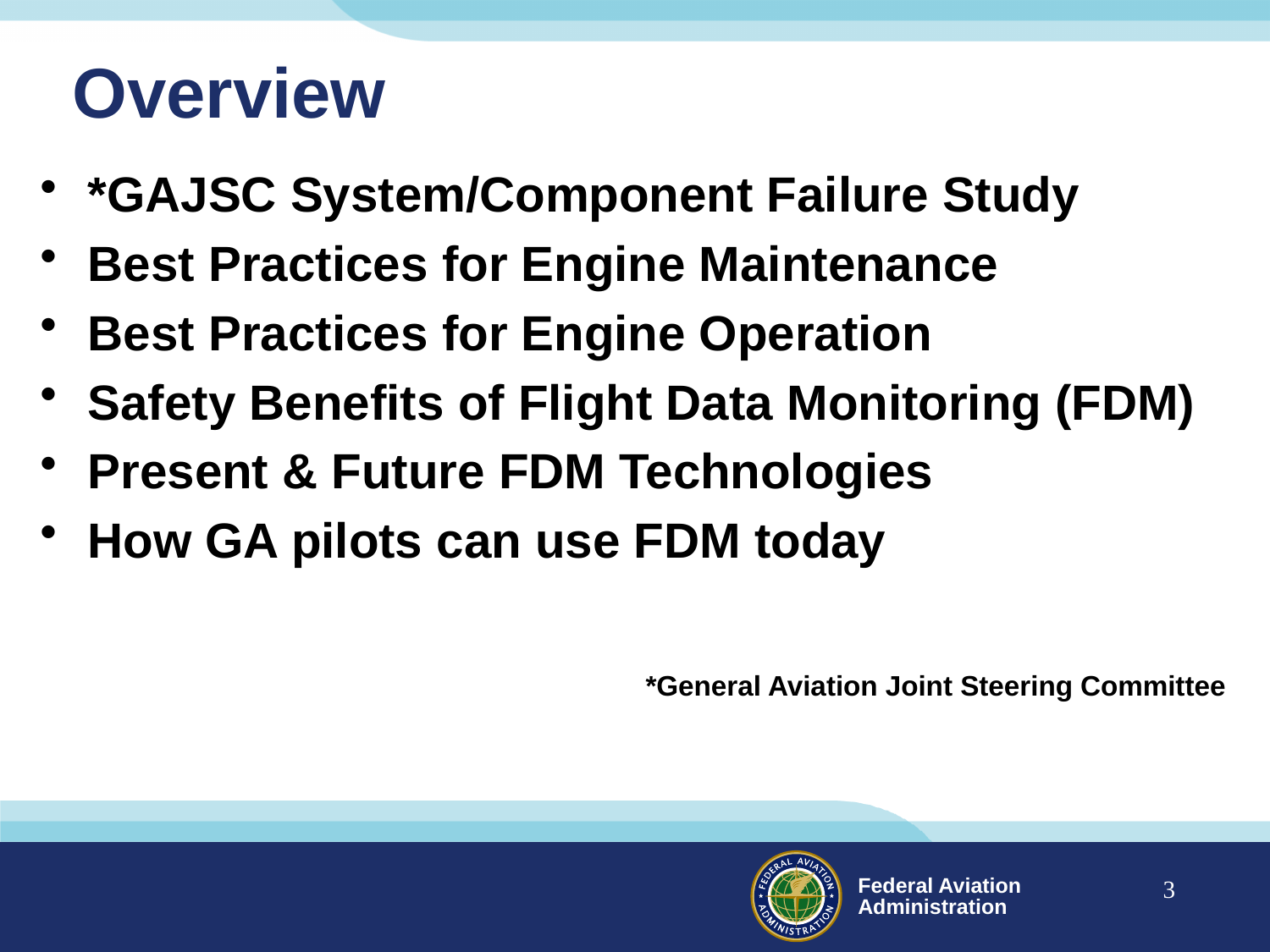

# Overview
*GAJSC System/Component Failure Study
Best Practices for Engine Maintenance
Best Practices for Engine Operation
Safety Benefits of Flight Data Monitoring (FDM)
Present & Future FDM Technologies
How GA pilots can use FDM today

                                            *General Aviation Joint Steering Committee
3